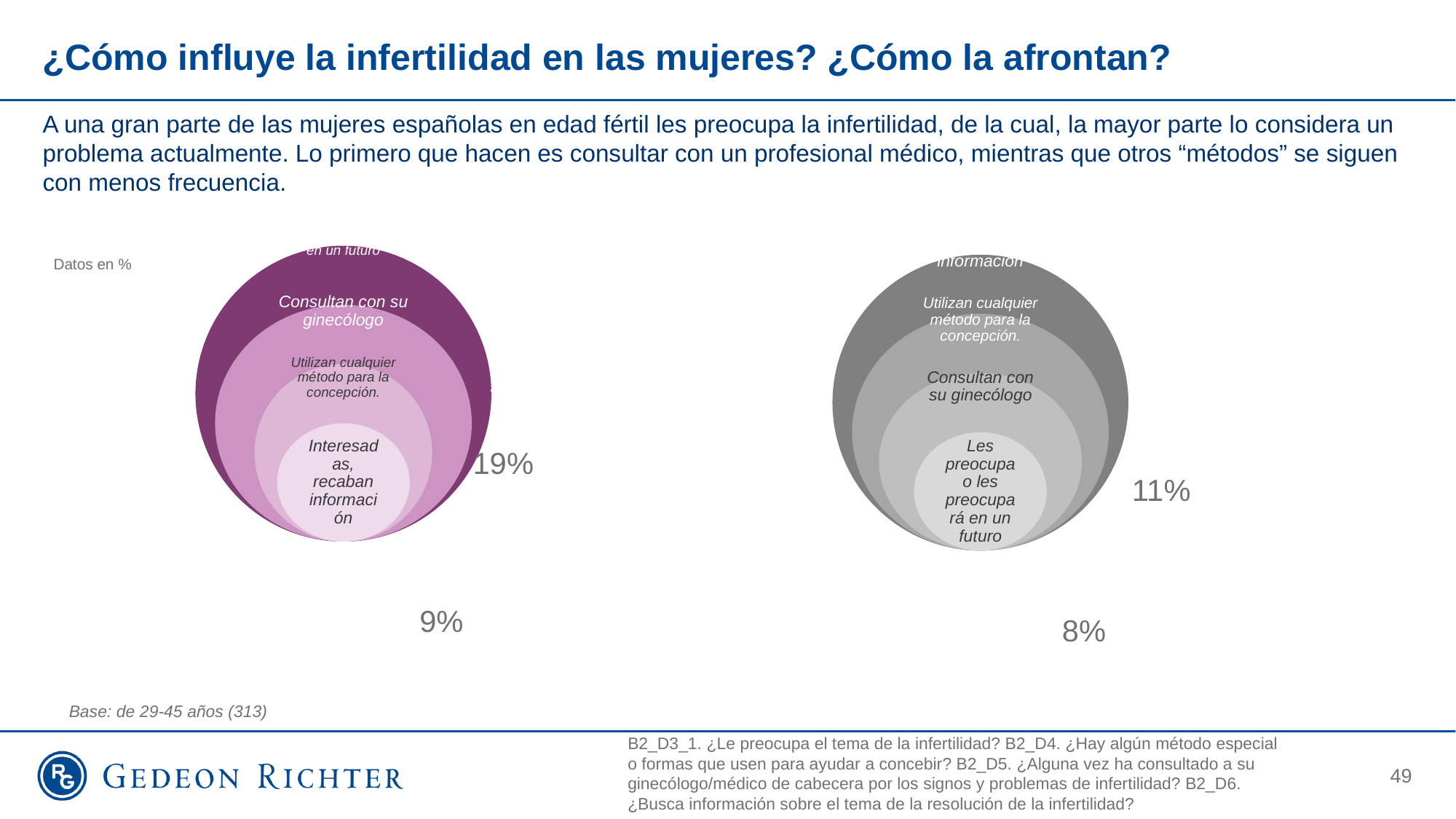

# ¿Cómo influye la infertilidad en las mujeres? ¿Cómo la afrontan?
A una gran parte de las mujeres españolas en edad fértil les preocupa la infertilidad, de la cual, la mayor parte lo considera un problema actualmente. Lo primero que hacen es consultar con un profesional médico, mientras que otros “métodos” se siguen con menos frecuencia.
Les preocupa o les preocupará en un futuro
Consultan con su ginecólogo
Utilizan cualquier método para la concepción.
Interesadas, recaban información
38%
22%
19%
9%
Interesadas, recaban información
Utilizan cualquier método para la concepción.
Consultan con su ginecólogo
Les preocupa o les preocupará en un futuro
33%
17%
11%
8%
Datos en %
Base: de 29-45 años (313)
B2_D3_1. ¿Le preocupa el tema de la infertilidad? B2_D4. ¿Hay algún método especial o formas que usen para ayudar a concebir? B2_D5. ¿Alguna vez ha consultado a su ginecólogo/médico de cabecera por los signos y problemas de infertilidad? B2_D6. ¿Busca información sobre el tema de la resolución de la infertilidad?
49